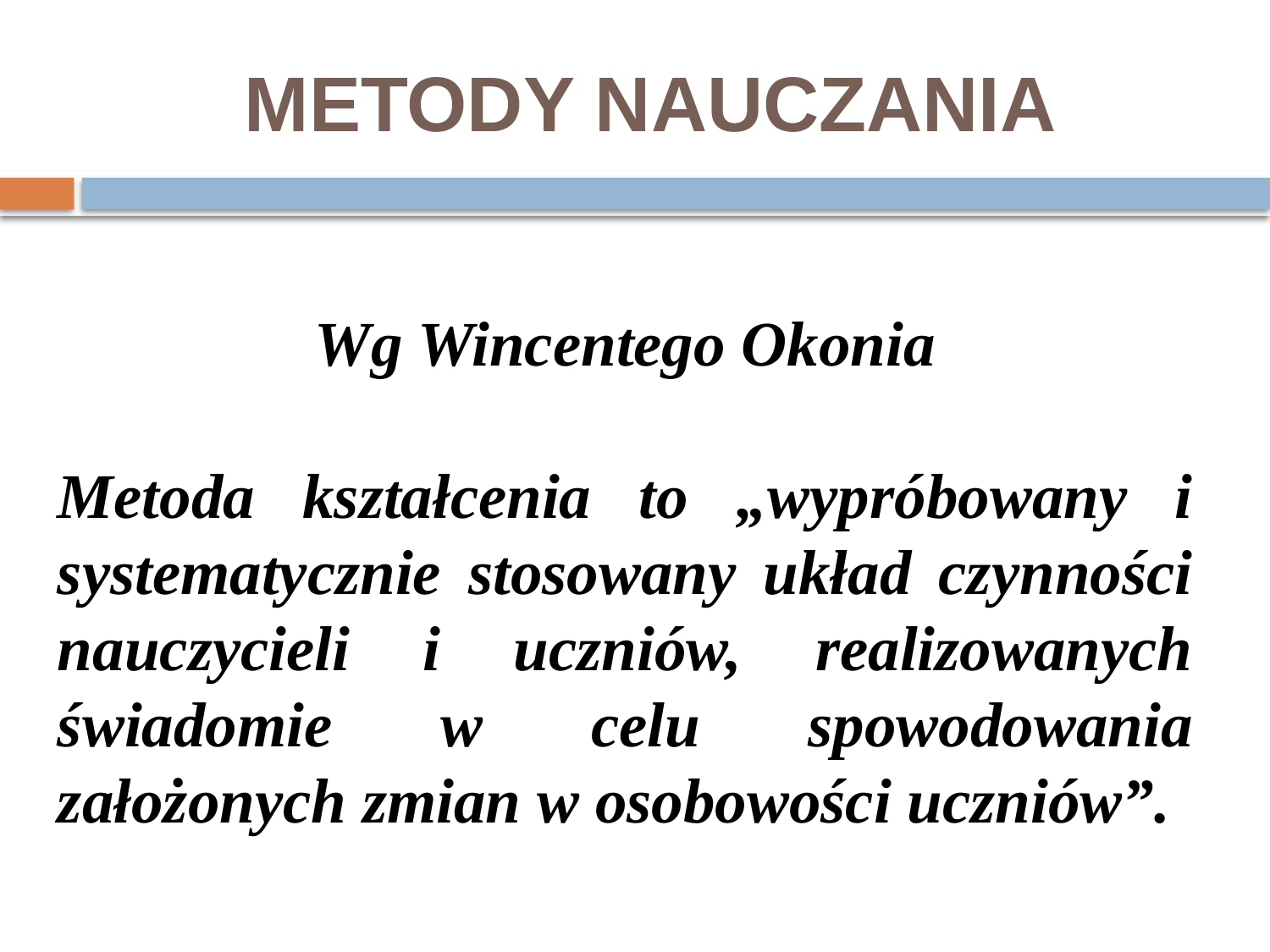

# METODY NAUCZANIA
Wg Wincentego Okonia

Metoda kształcenia to „wypróbowany i systematycznie stosowany układ czynności nauczycieli i uczniów, realizowanych świadomie w celu spowodowania założonych zmian w osobowości uczniów”.